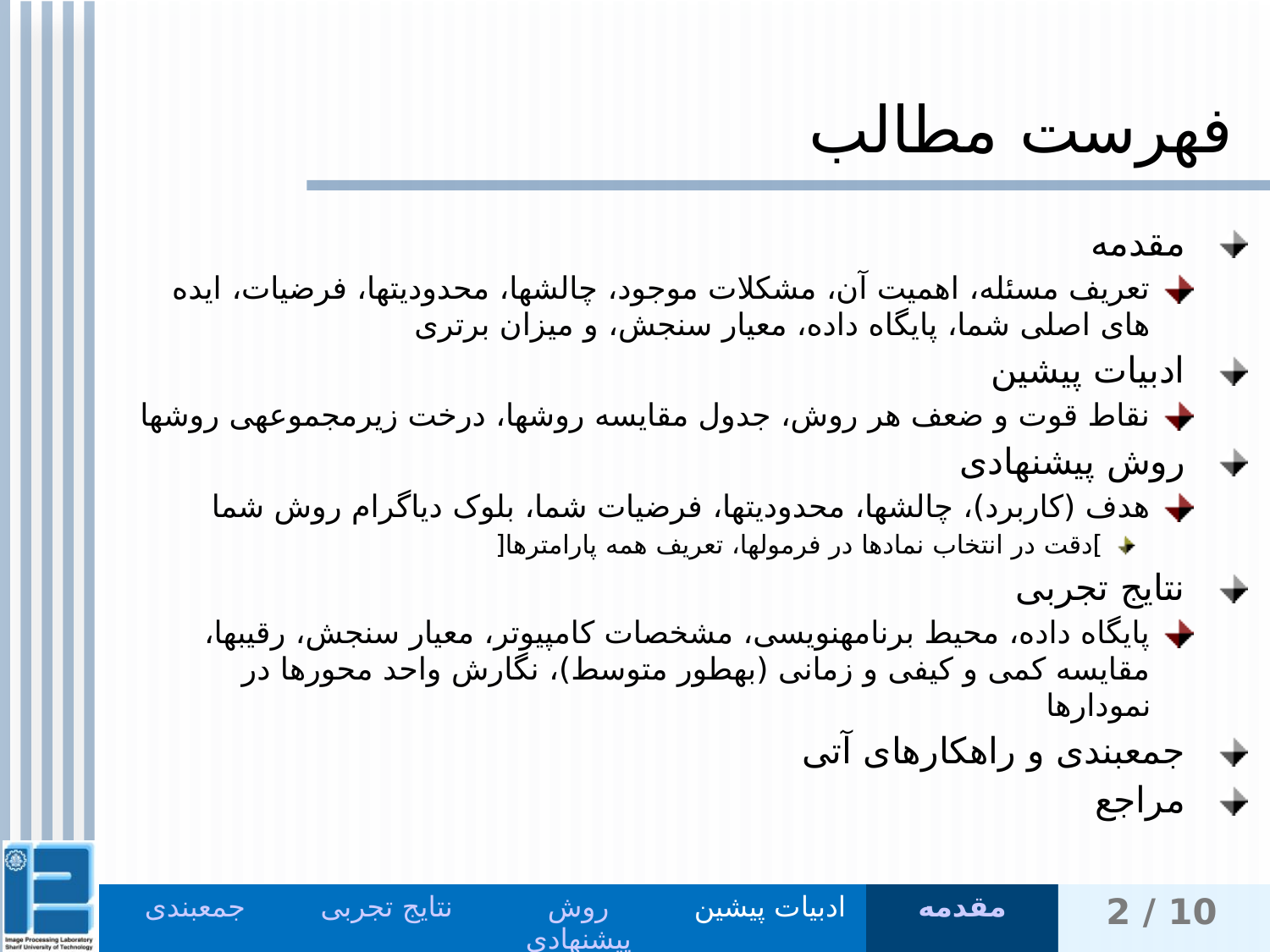

# فهرست مطالب
مقدمه
تعریف مسئله، اهمیت آن، مشکلات موجود، چالش‏ها، محدودیت‏ها، فرضیات، ایده‏ های اصلی شما، پایگاه داده، معیار سنجش، و میزان برتری
ادبیات پیشین
نقاط قوت و ضعف هر روش، جدول مقایسه روش‏ها، درخت زیرمجموعه‏ی روش‏ها
روش پیشنهادی
هدف (کاربرد)، چالش‏ها، محدودیت‏ها، فرضیات شما، بلوک دیاگرام روش شما
]دقت در انتخاب نمادها در فرمول‏ها، تعریف همه پارامترها[
نتایج تجربی
پایگاه داده، محیط برنامه‏نویسی، مشخصات کامپیوتر، معیار سنجش، رقیب‏ها، مقایسه کمی و کیفی و زمانی (به‏طور متوسط)، نگارش واحد محورها در نمودارها
جمع‏بندی و راه‏کارهای آتی
مراجع
10 / 2